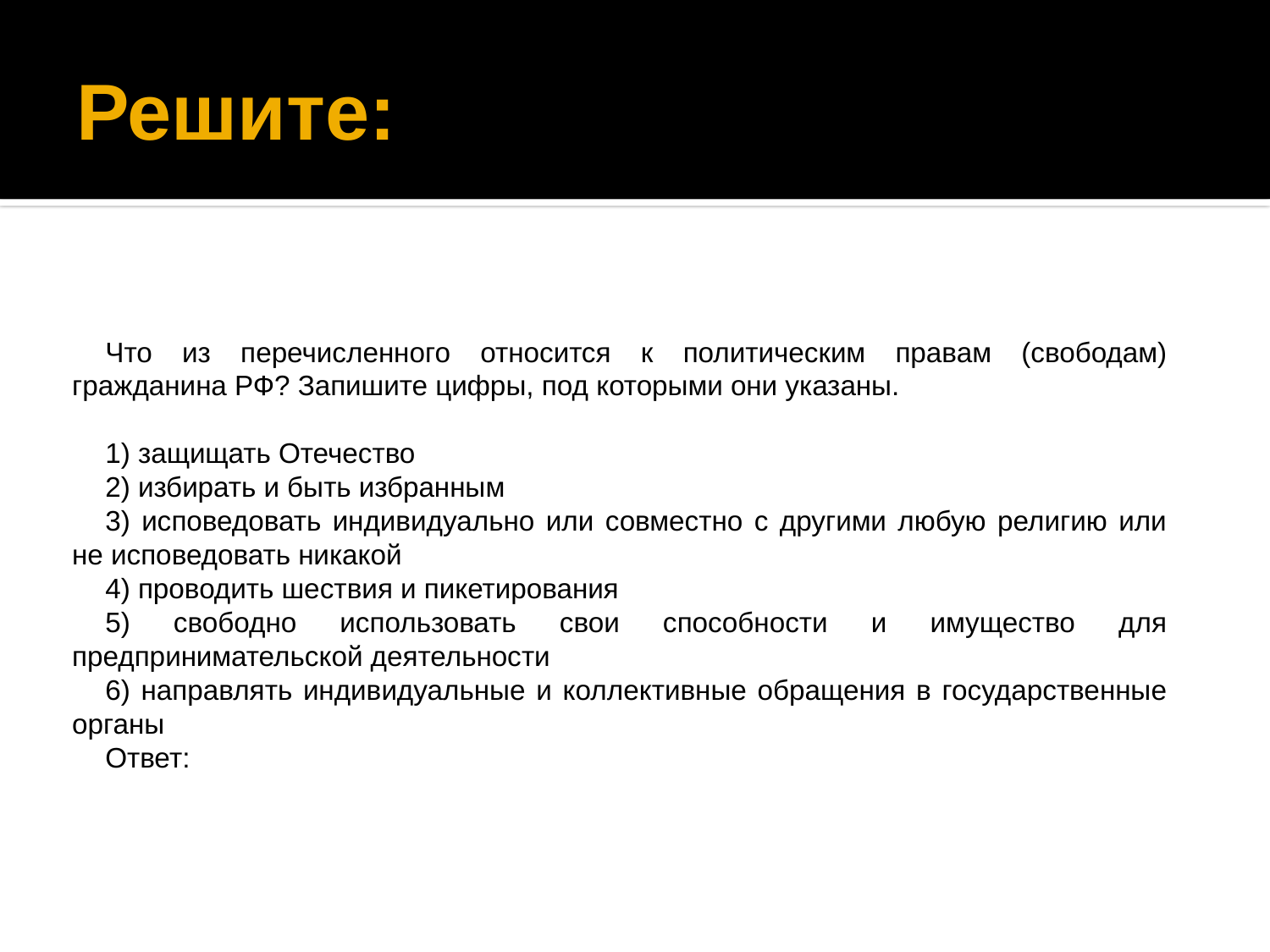

# Решите:
Что из перечисленного относится к политическим правам (свободам) гражданина РФ? Запишите цифры, под которыми они указаны.

1) защищать Отечество
2) избирать и быть избранным
3) исповедовать индивидуально или совместно с другими любую религию или не исповедовать никакой
4) проводить шествия и пикетирования
5) свободно использовать свои способности и имущество для предпринимательской деятельности
6) направлять индивидуальные и коллективные обращения в государственные органы
Ответ: